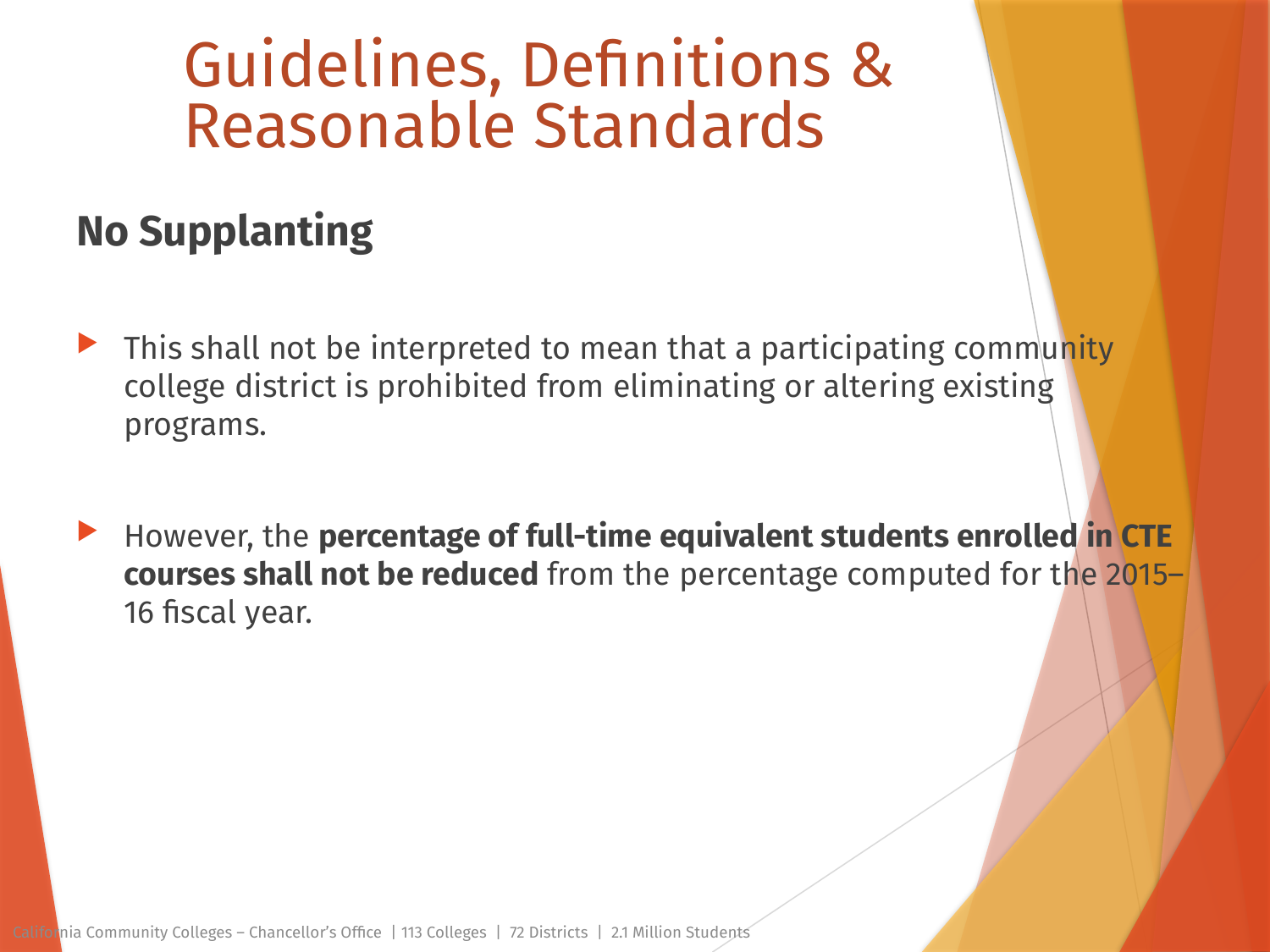

# Guidelines, Definitions & Reasonable Standards
No Supplanting

This shall not be interpreted to mean that a participating community college district is prohibited from eliminating or altering existing programs.

However, the percentage of full-time equivalent students enrolled in CTE courses shall not be reduced from the percentage computed for the 2015–16 fiscal year.
California Community Colleges – Chancellor’s Office  | 113 Colleges  |  72 Districts  |  2.1 Million Students